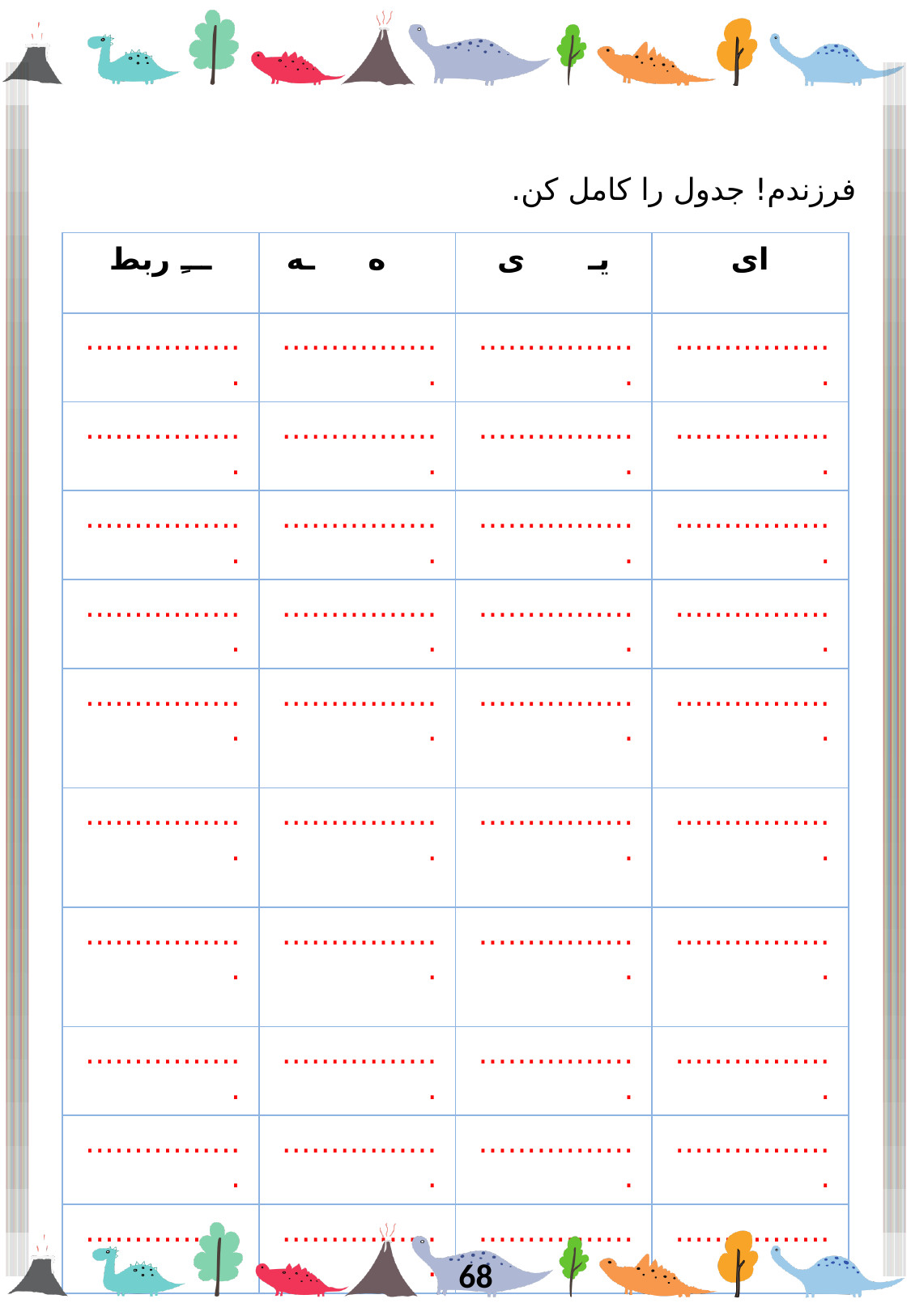

فرزندم! جدول را کامل کن.
| ـــِ ربط | ه ـه | یـ ی | ای |
| --- | --- | --- | --- |
| ................. | ................. | ................. | ................. |
| ................. | ................. | ................. | ................. |
| ................. | ................. | ................. | ................. |
| ................. | ................. | ................. | ................. |
| ................. | ................. | ................. | ................. |
| ................. | ................. | ................. | ................. |
| ................. | ................. | ................. | ................. |
| ................. | ................. | ................. | ................. |
| ................. | ................. | ................. | ................. |
| ................. | ................. | ................. | ................. |

68